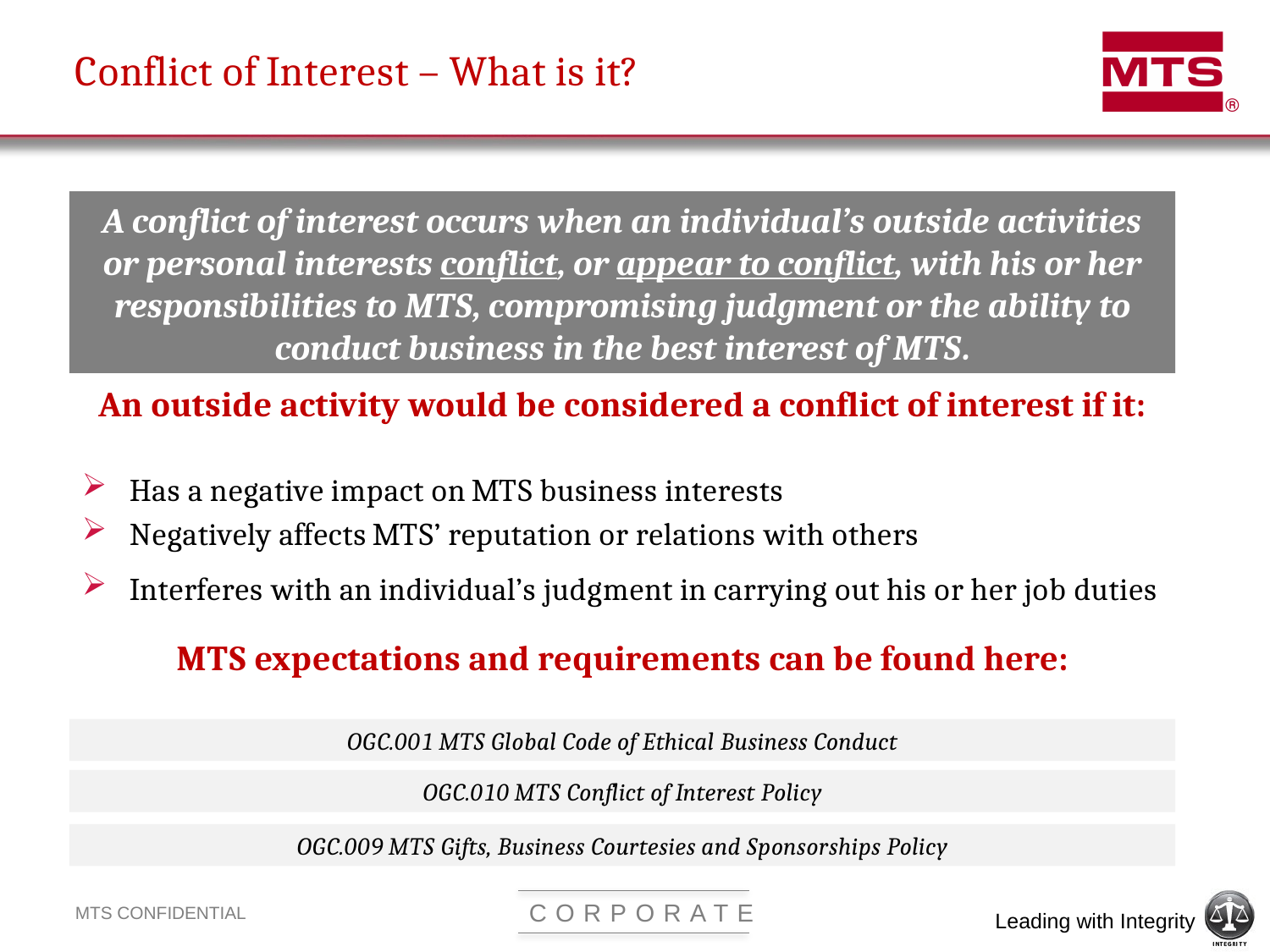

# Conflict of Interest – What is it?
A conflict of interest occurs when an individual’s outside activities or personal interests conflict, or appear to conflict, with his or her responsibilities to MTS, compromising judgment or the ability to conduct business in the best interest of MTS.
An outside activity would be considered a conflict of interest if it:

Has a negative impact on MTS business interests
Negatively affects MTS’ reputation or relations with others
Interferes with an individual’s judgment in carrying out his or her job duties
MTS expectations and requirements can be found here:
OGC.001 MTS Global Code of Ethical Business Conduct
OGC.010 MTS Conflict of Interest Policy
OGC.009 MTS Gifts, Business Courtesies and Sponsorships Policy